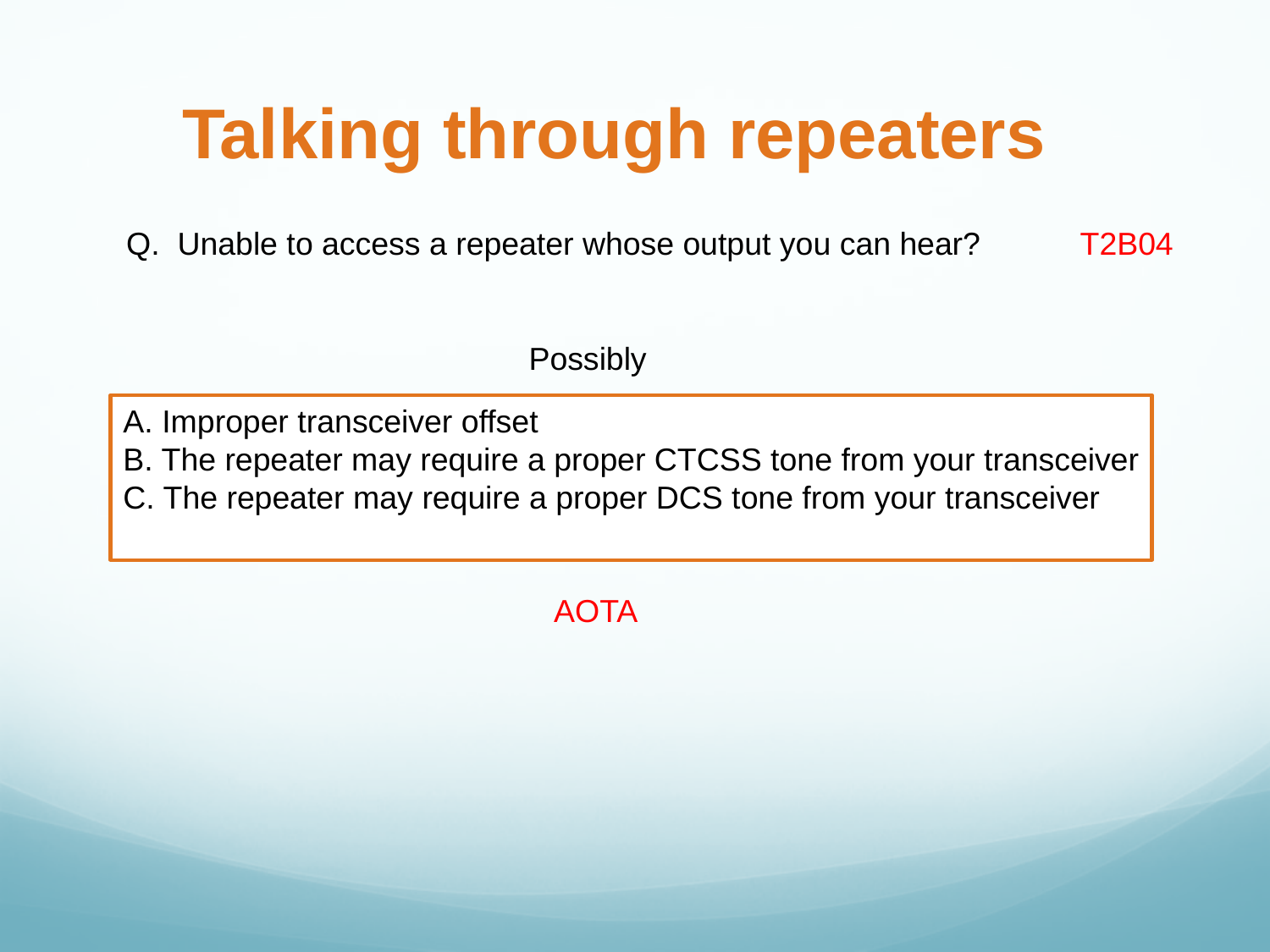

Talking through repeaters
Q.  Unable to access a repeater whose output you can hear?
T2B04
Possibly
A. Improper transceiver offset
B. The repeater may require a proper CTCSS tone from your transceiver
C. The repeater may require a proper DCS tone from your transceiver

AOTA